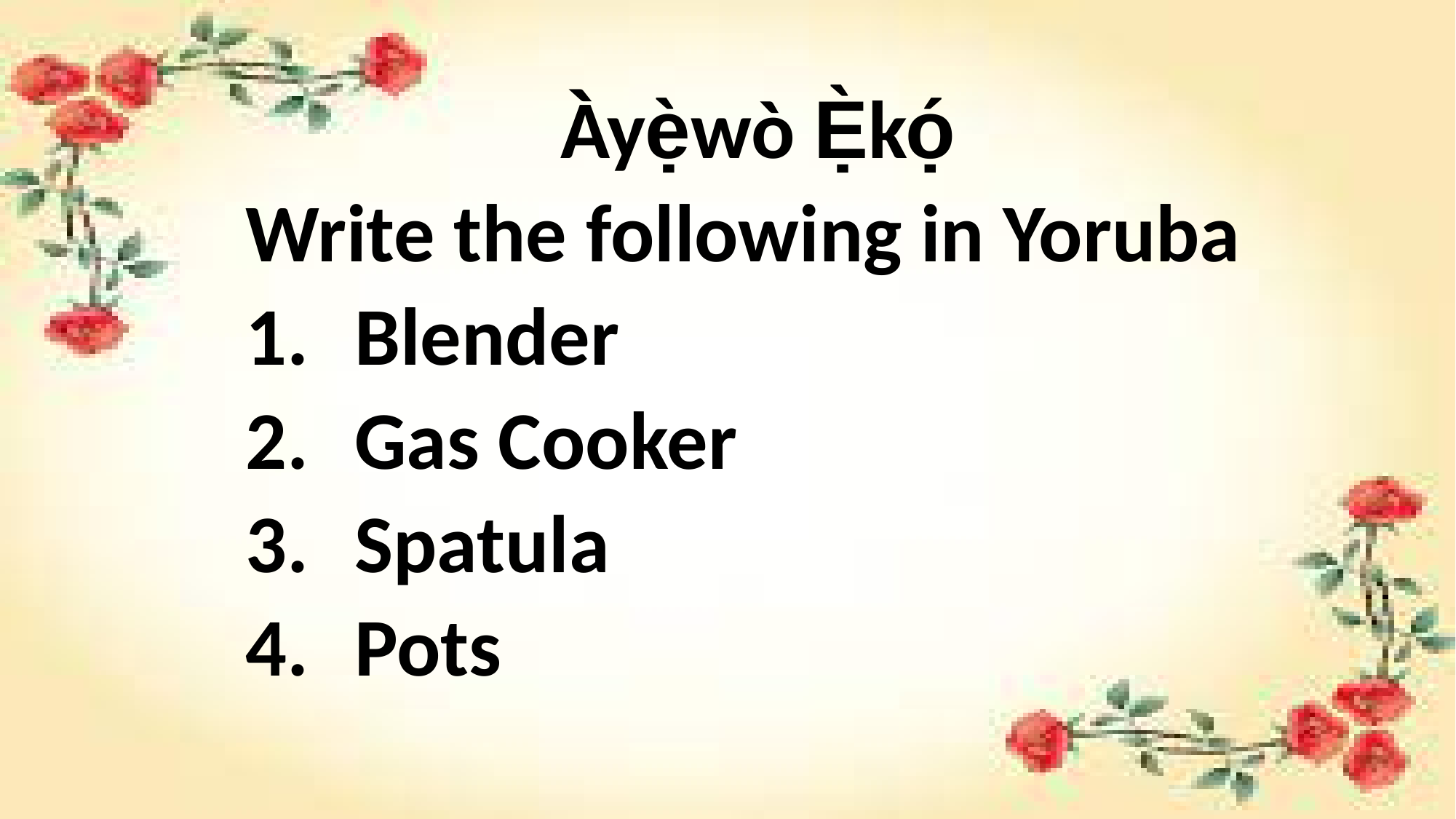

Àyẹ̀wò Ẹ̀kọ́
Write the following in Yoruba
Blender
Gas Cooker
Spatula
Pots